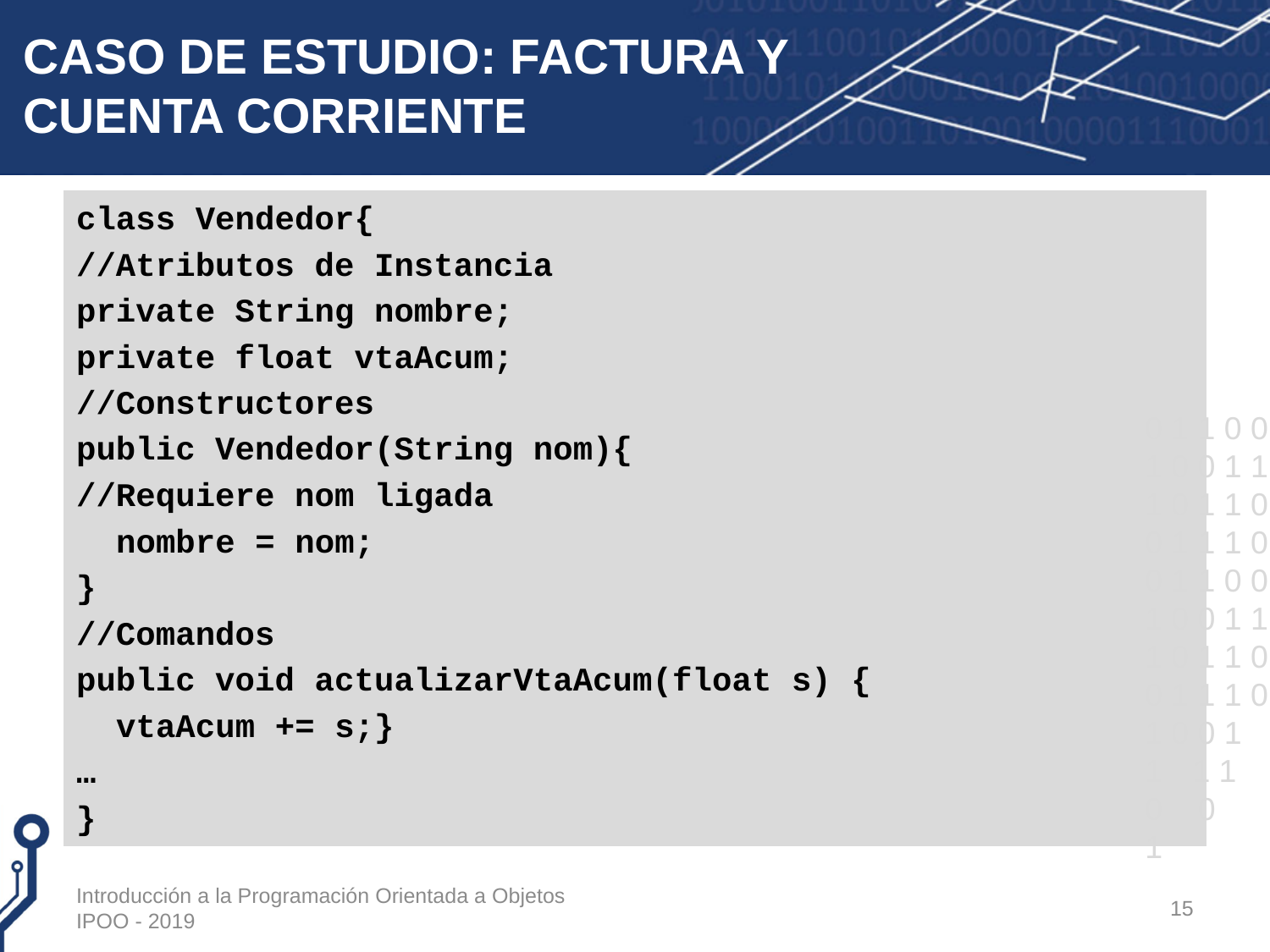

# CASO DE ESTUDIO: FACTURA Y CUENTA CORRIENTE
class Vendedor{
//Atributos de Instancia
private String nombre;
private float vtaAcum;
//Constructores
public Vendedor(String nom){
//Requiere nom ligada
  nombre = nom;
}
//Comandos
public void actualizarVtaAcum(float s) {
  vtaAcum += s;}
…
}
Introducción a la Programación Orientada a Objetos IPOO - 2019
15